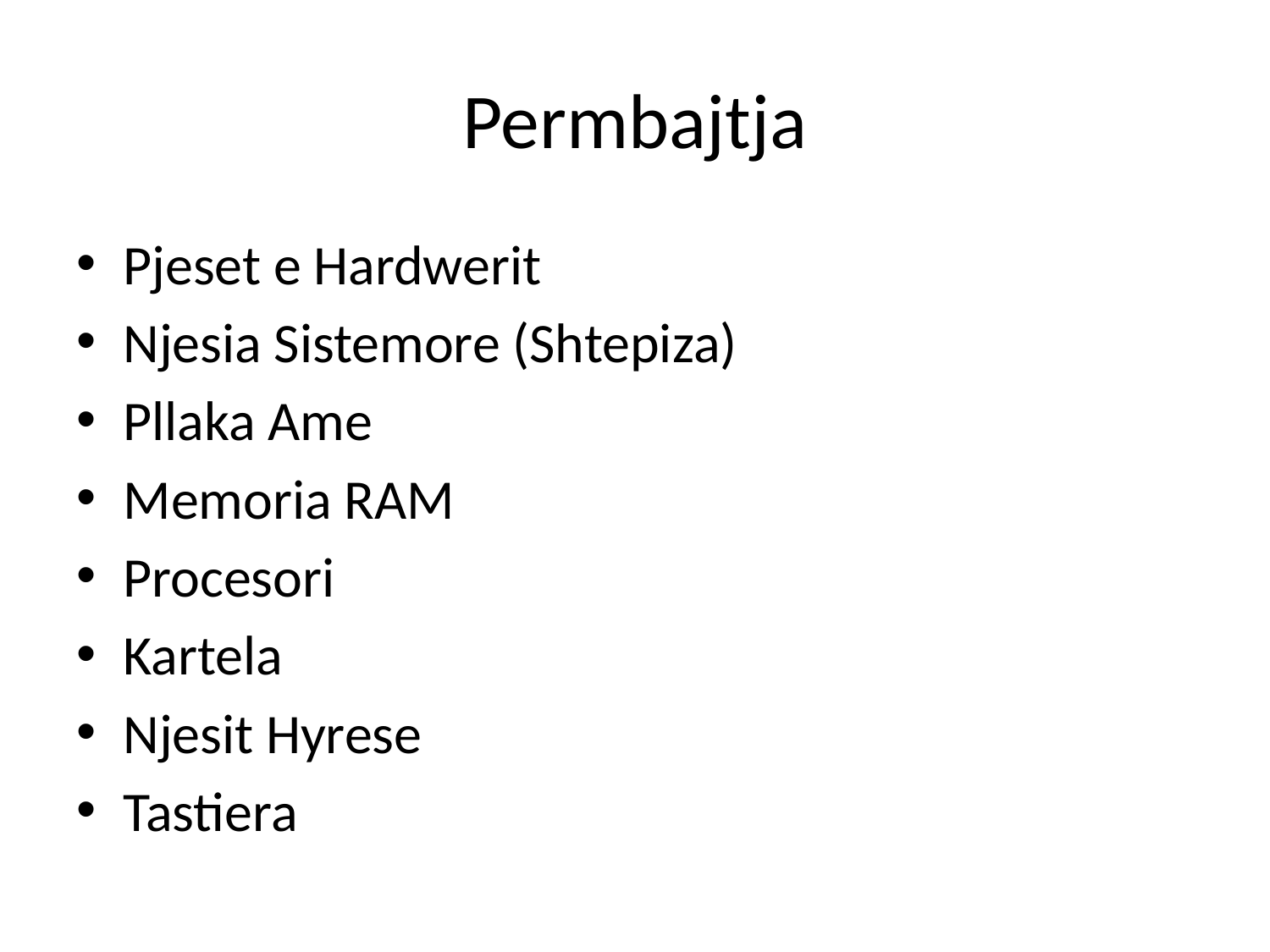

# Permbajtja
Pjeset e Hardwerit
Njesia Sistemore (Shtepiza)
Pllaka Ame
Memoria RAM
Procesori
Kartela
Njesit Hyrese
Tastiera